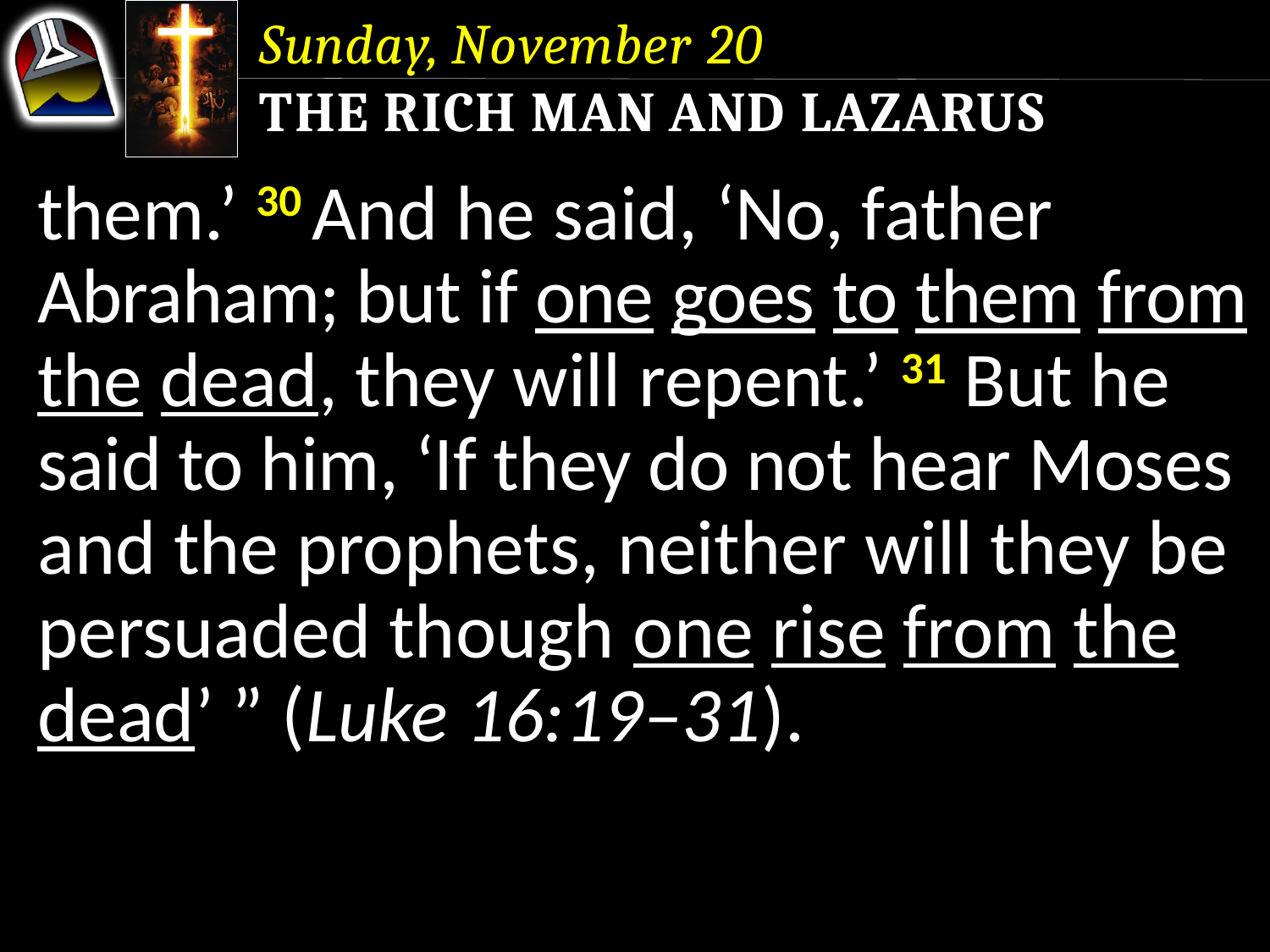

Sunday, November 20
The Rich Man and Lazarus
them.’ 30 And he said, ‘No, father Abraham; but if one goes to them from the dead, they will repent.’ 31 But he  said to him, ‘If they do not hear Moses and the prophets, neither will they be persuaded though one rise from the dead’ ” (Luke 16:19–31).
them.’ 30 And he said, ‘No, father Abraham; but if one goes to them from the dead, they will repent.’
them.’